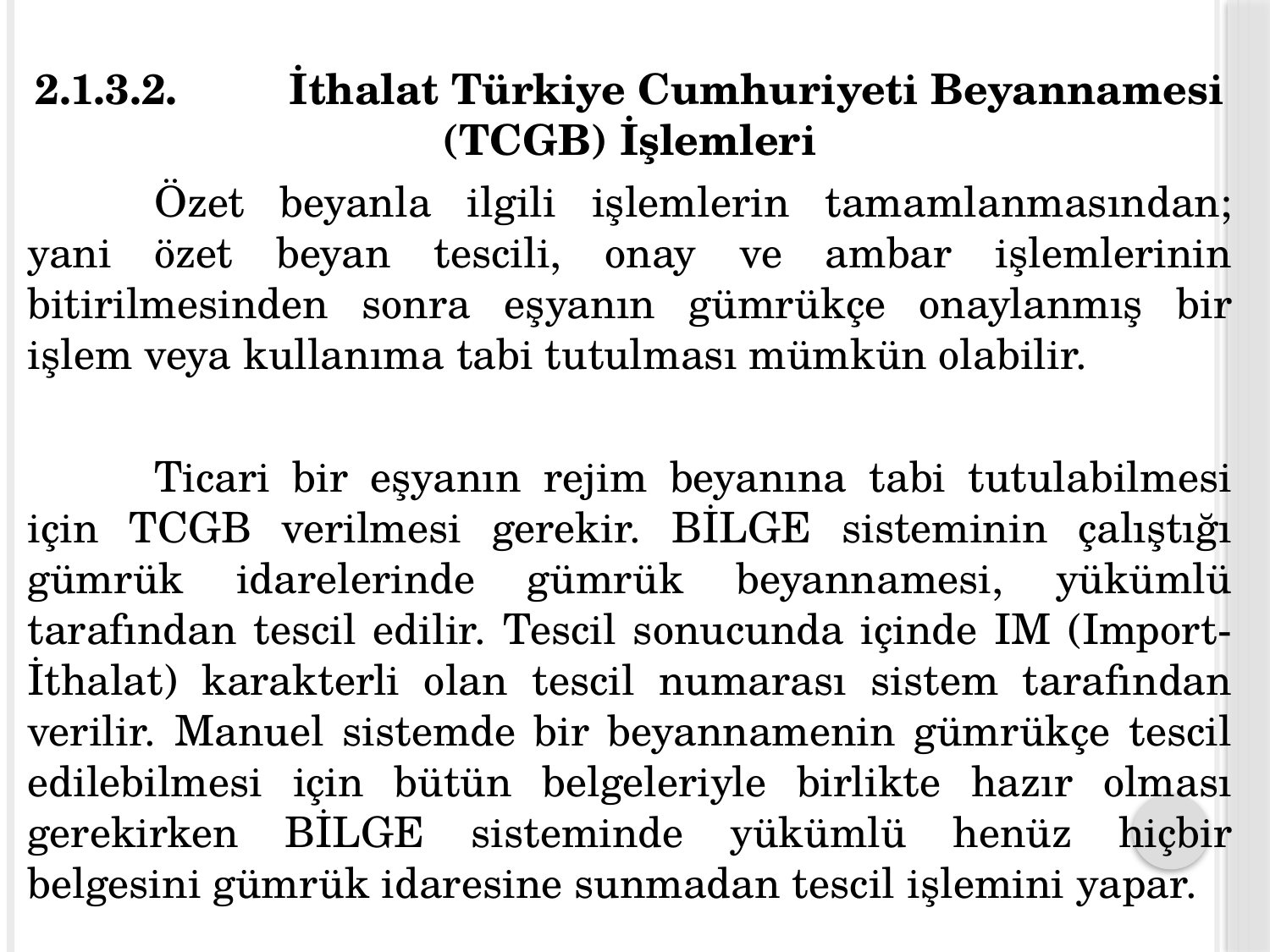

2.1.3.2.	İthalat Türkiye Cumhuriyeti Beyannamesi (TCGB) İşlemleri
	Özet beyanla ilgili işlemlerin tamamlanmasından; yani özet beyan tescili, onay ve ambar işlemlerinin bitirilmesinden sonra eşyanın gümrükçe onaylanmış bir işlem veya kullanıma tabi tutulması mümkün olabilir.

	Ticari bir eşyanın rejim beyanına tabi tutulabilmesi için TCGB verilmesi gerekir. BİLGE sisteminin çalıştığı gümrük idarelerinde gümrük beyannamesi, yükümlü tarafından tescil edilir. Tescil sonucunda içinde IM (Import-İthalat) karakterli olan tescil numarası sistem tarafından verilir. Manuel sistemde bir beyannamenin gümrükçe tescil edilebilmesi için bütün belgeleriyle birlikte hazır olması gerekirken BİLGE sisteminde yükümlü henüz hiçbir belgesini gümrük idaresine sunmadan tescil işlemini yapar.